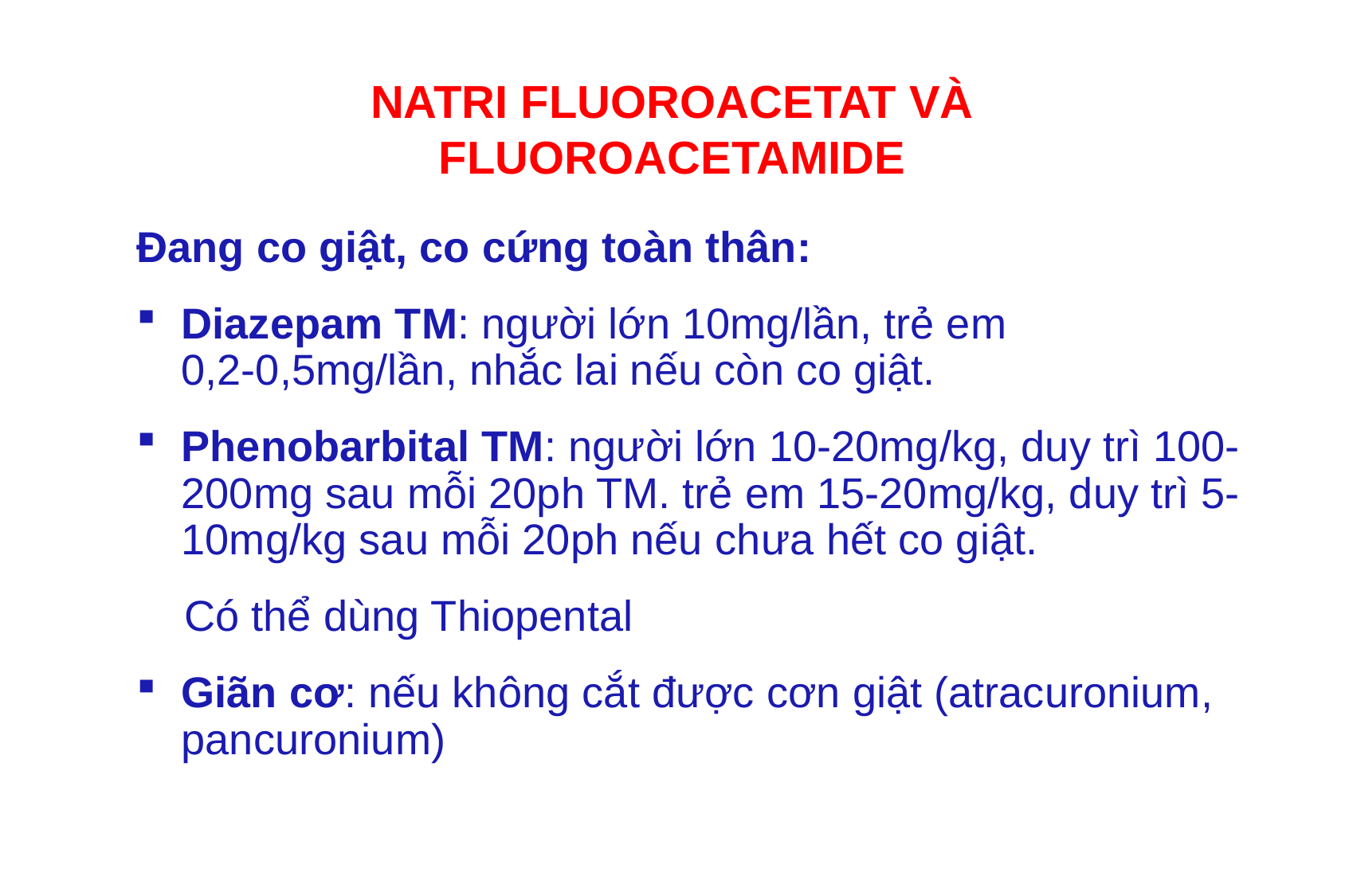

# NATRI FLUOROACETAT VÀ FLUOROACETAMIDE
Đang co giật, co cứng toàn thân:
Diazepam TM: người lớn 10mg/lần, trẻ em 0,2-0,5mg/lần, nhắc lai nếu còn co giật.
Phenobarbital TM: người lớn 10-20mg/kg, duy trì 100-200mg sau mỗi 20ph TM. trẻ em 15-20mg/kg, duy trì 5-10mg/kg sau mỗi 20ph nếu chưa hết co giật.
    Có thể dùng Thiopental
Giãn cơ: nếu không cắt được cơn giật (atracuronium, pancuronium)